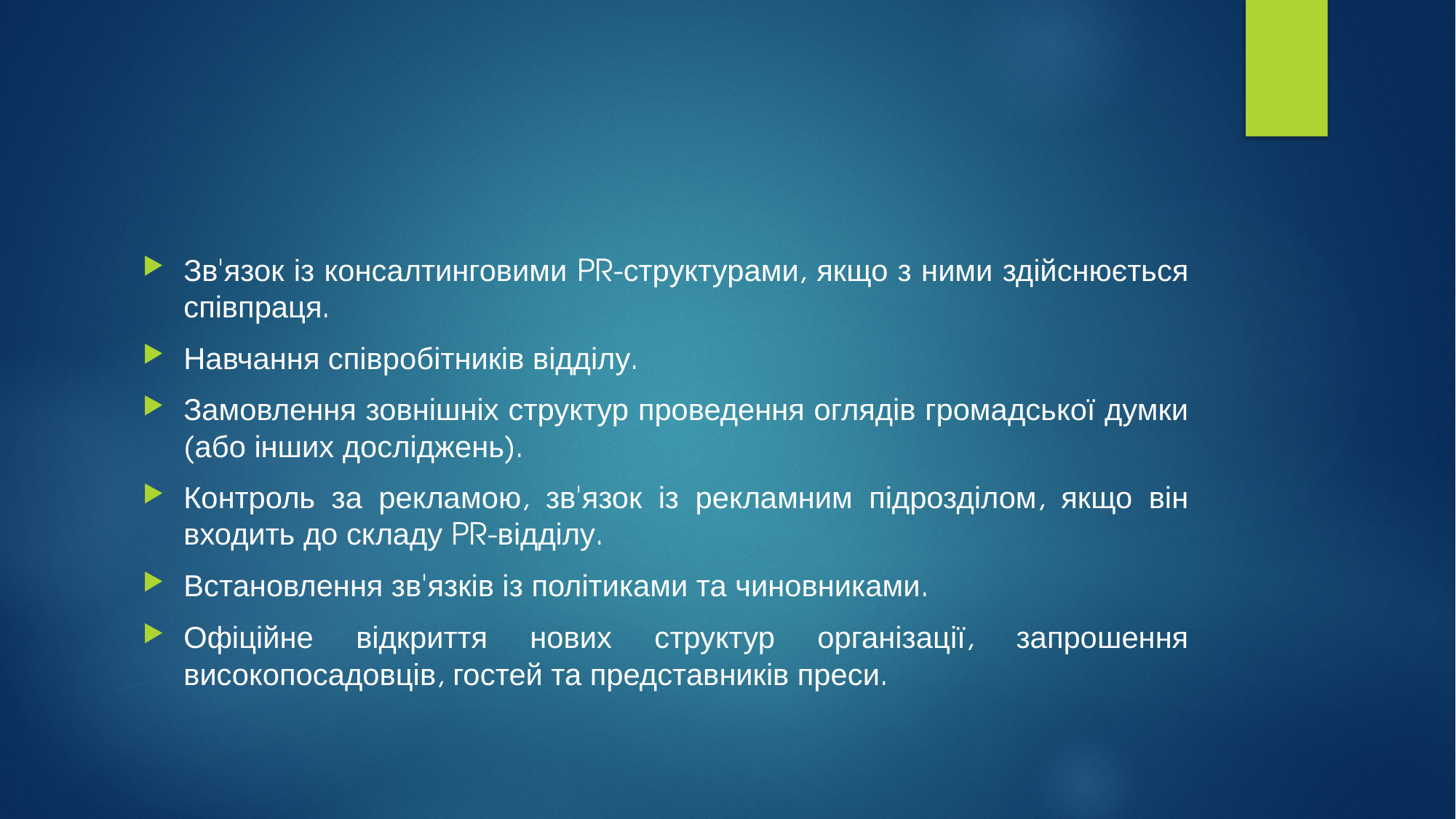

#
Зв'язок із консалтинговими PR-структурами, якщо з ними здійснюється співпраця.
Навчання співробітників відділу.
Замовлення зовнішніх структур проведення оглядів громадської думки (або інших досліджень).
Контроль за рекламою, зв'язок із рекламним підрозділом, якщо він входить до складу PR-відділу.
Встановлення зв'язків із політиками та чиновниками.
Офіційне відкриття нових структур організації, запрошення високопосадовців, гостей та представників преси.